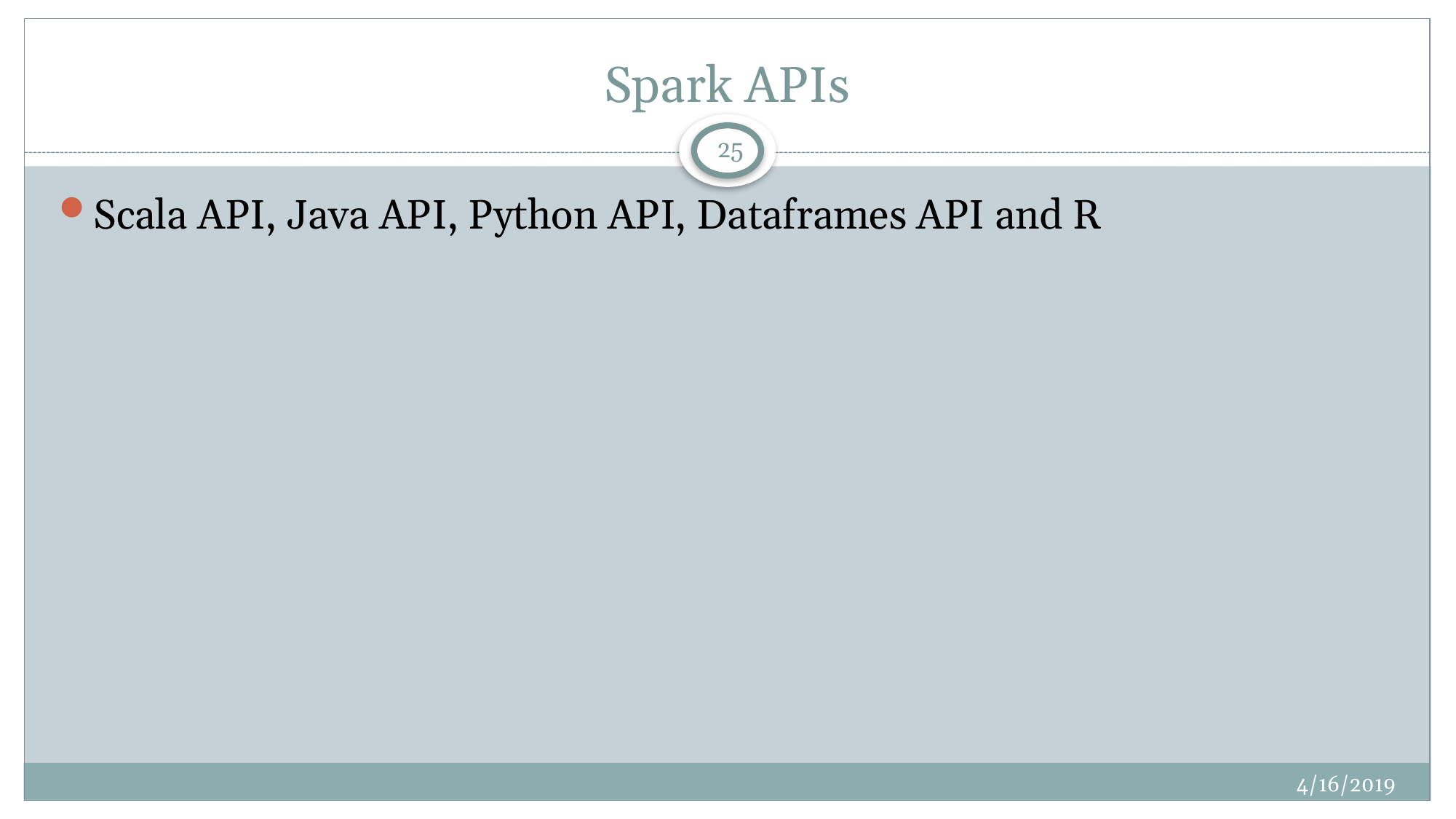

# Spark APIs
25
Scala API, Java API, Python API, Dataframes API and R
4/16/2019